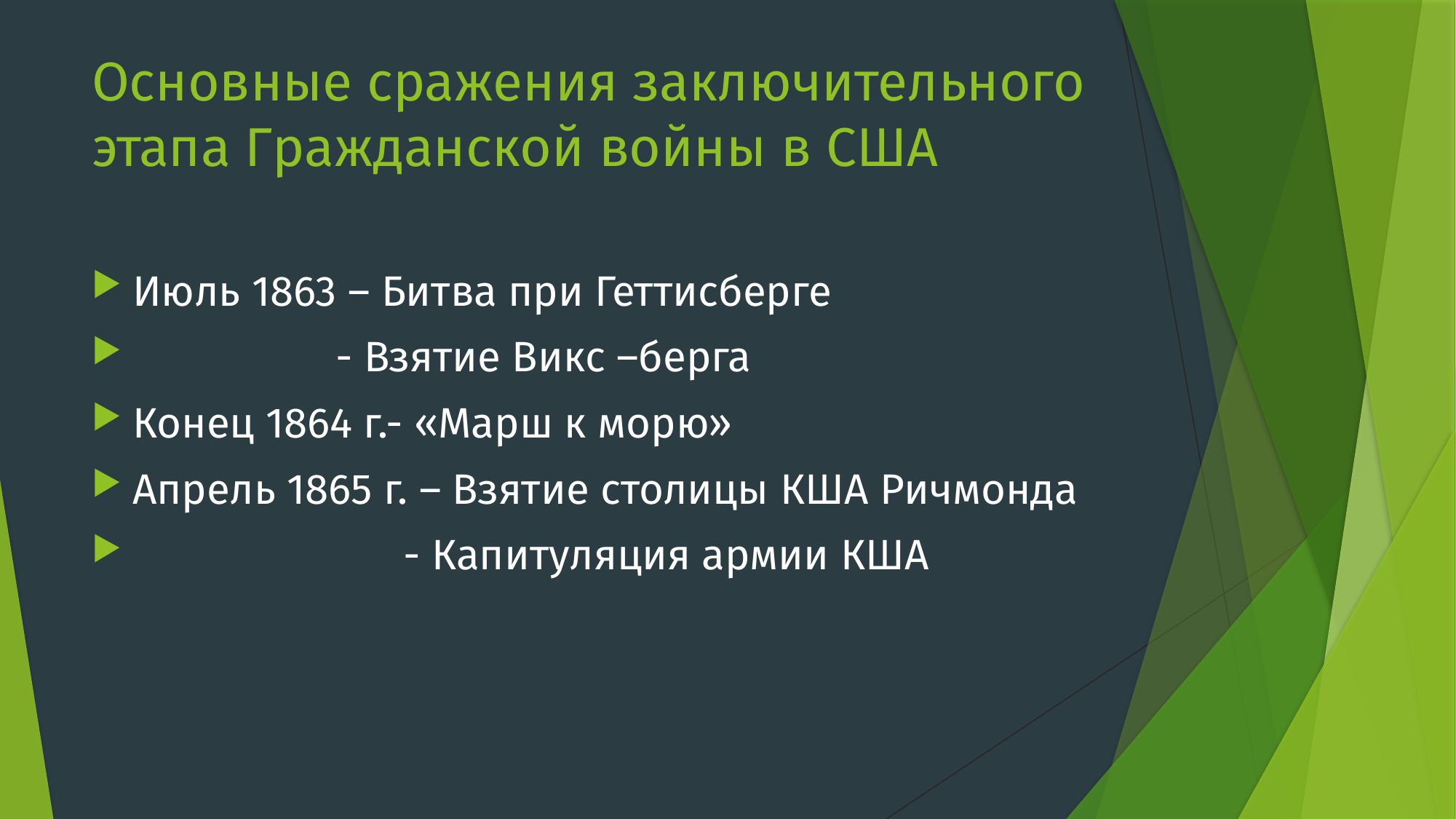

# Основные сражения заключительного этапа Гражданской войны в США
Июль 1863 – Битва при Геттисберге
                  - Взятие Викс –берга
Конец 1864 г.- «Марш к морю»
Апрель 1865 г. – Взятие столицы КША Ричмонда
                        - Капитуляция армии КША